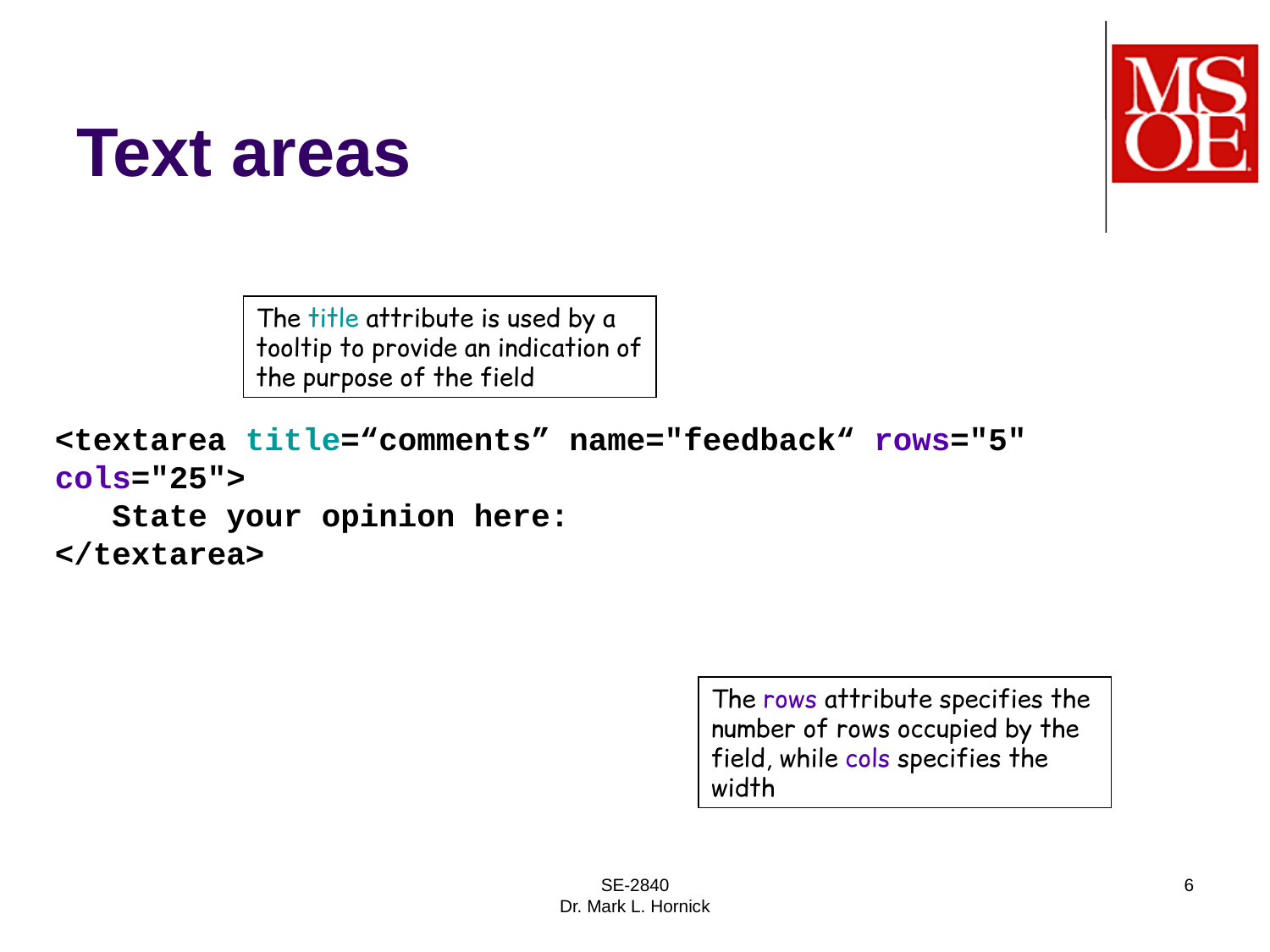

# Text areas
The title attribute is used by a tooltip to provide an indication of the purpose of the field
<textarea title=“comments” name="feedback“ rows="5" cols="25">
   State your opinion here:
</textarea>
The rows attribute specifies the number of rows occupied by the field, while cols specifies the width
SE-2840
Dr. Mark L. Hornick
6